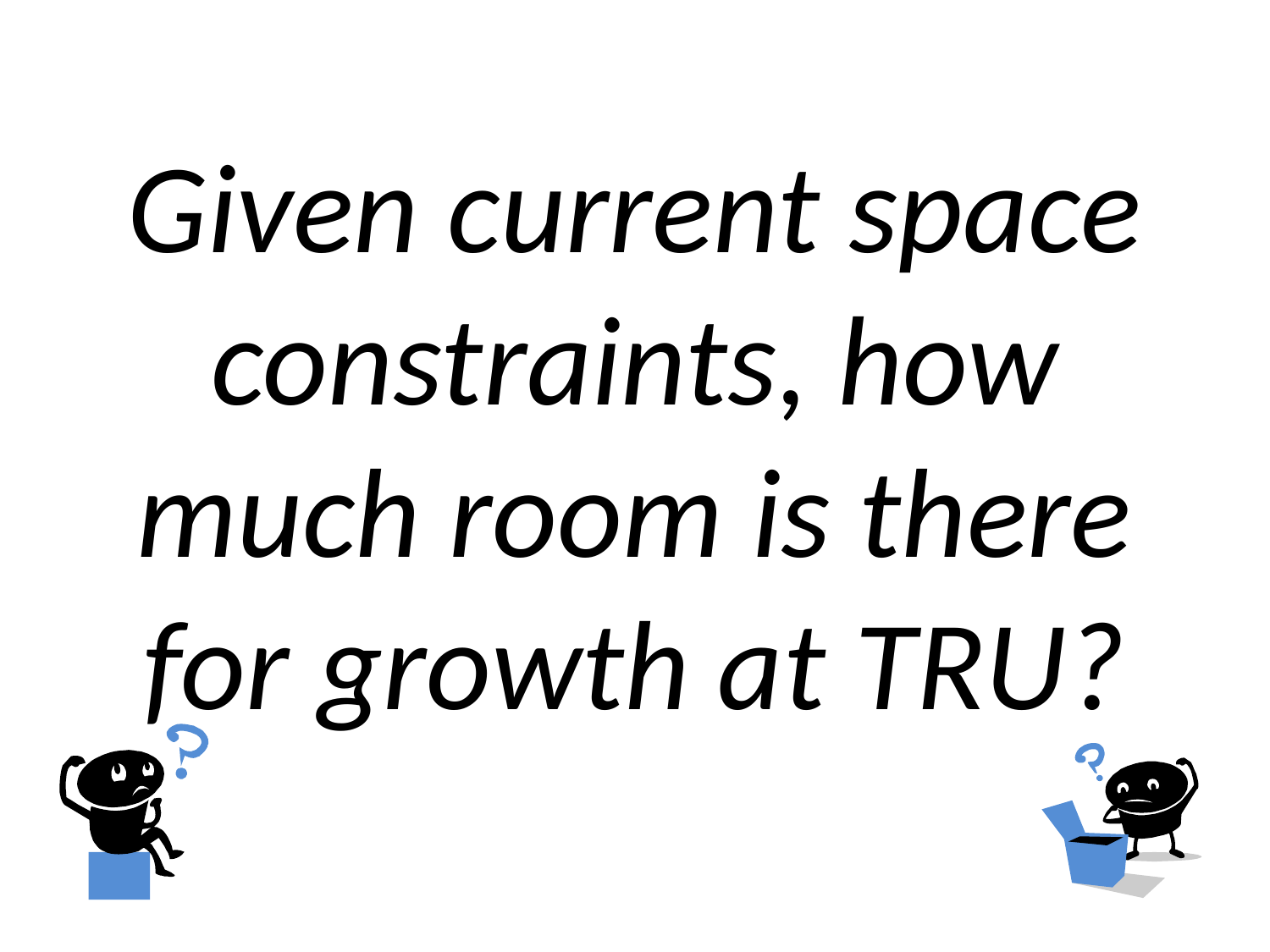

# Given current space constraints, how much room is there for growth at TRU?